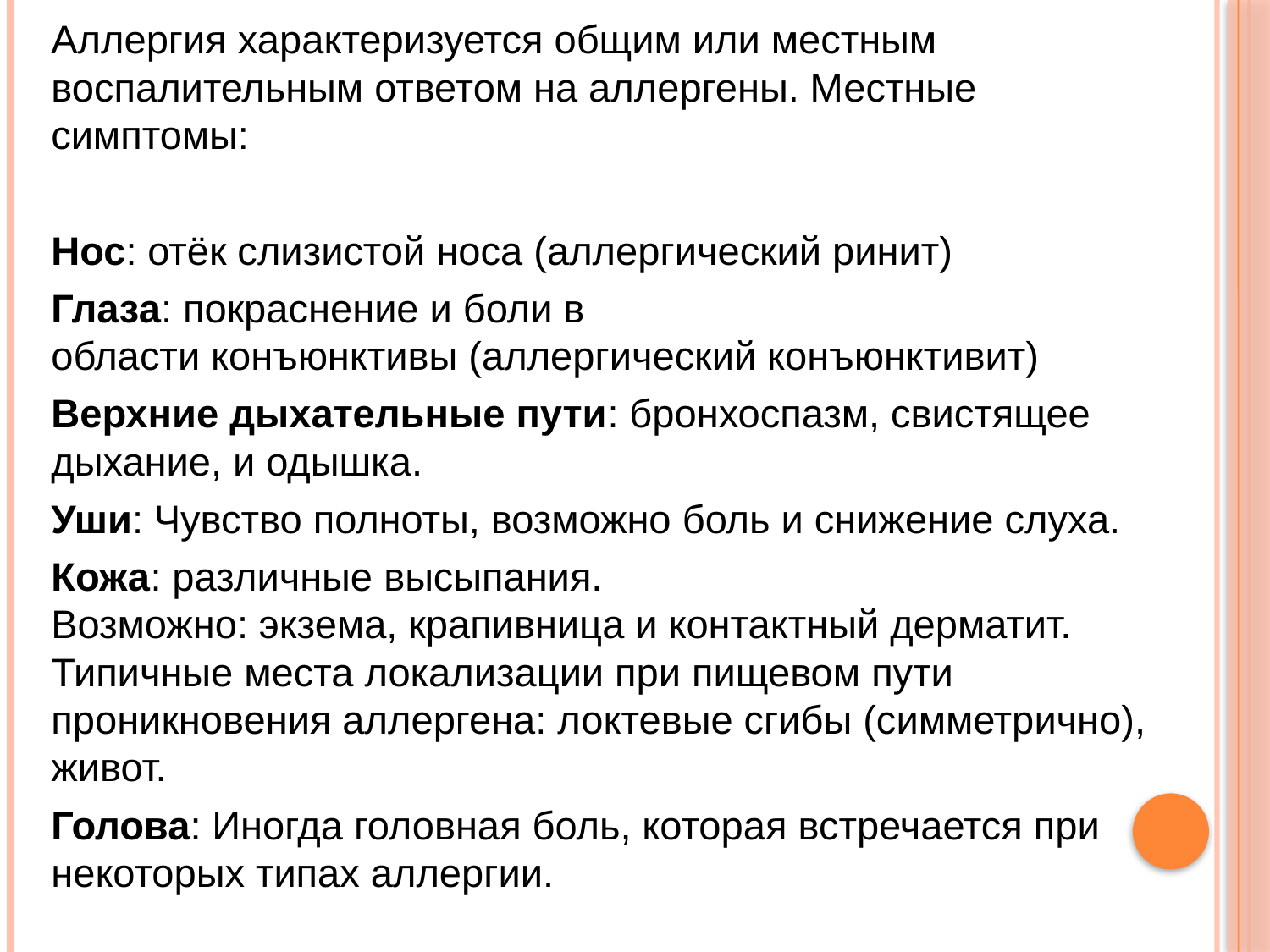

Аллергия характеризуется общим или местным воспалительным ответом на аллергены. Местные симптомы:

	Нос: отёк слизистой носа (аллергический ринит)
	Глаза: покраснение и боли в области конъюнктивы (аллергический конъюнктивит)
	Верхние дыхательные пути: бронхоспазм, свистящее дыхание, и одышка.
	Уши: Чувство полноты, возможно боль и снижение слуха.
	Кожа: различные высыпания. Возможно: экзема, крапивница и контактный дерматит. Типичные места локализации при пищевом пути проникновения аллергена: локтевые сгибы (симметрично), живот.
	Голова: Иногда головная боль, которая встречается при некоторых типах аллергии.